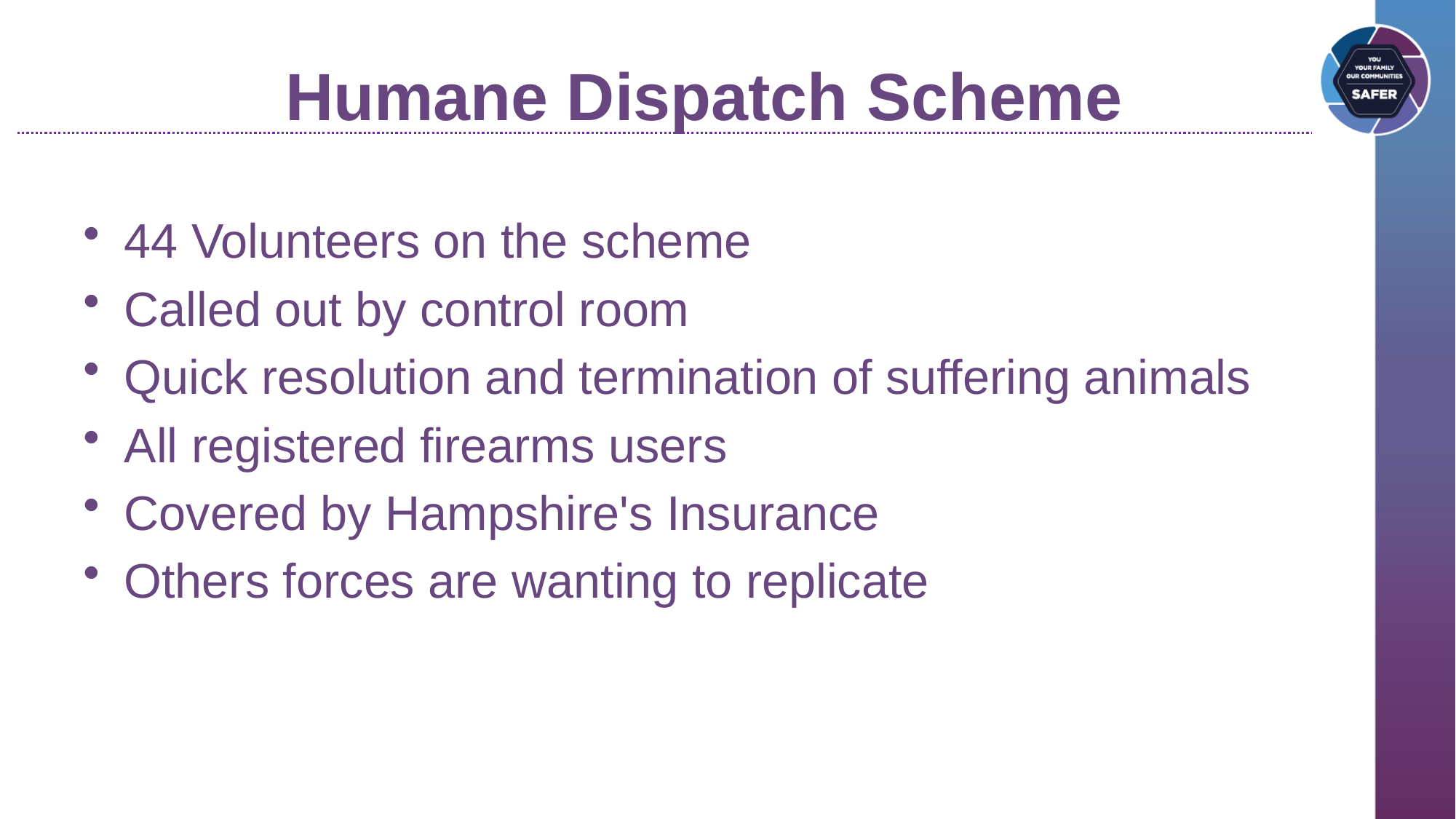

Humane Dispatch Scheme

44 Volunteers on the scheme
Called out by control room
Quick resolution and termination of suffering animals
All registered firearms users
Covered by Hampshire's Insurance
Others forces are wanting to replicate